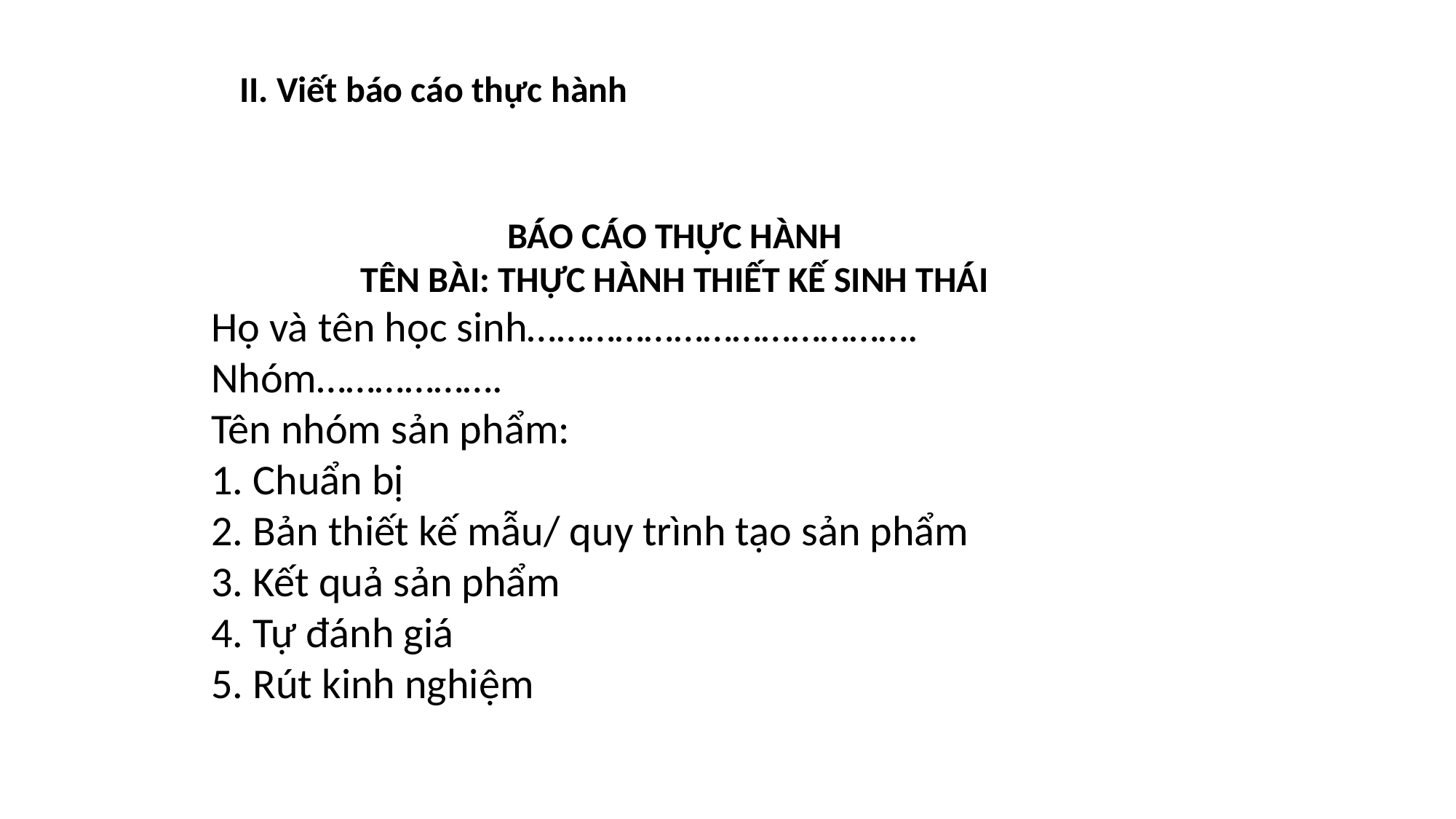

II. Viết báo cáo thực hành

BÁO CÁO THỰC HÀNH
TÊN BÀI: THỰC HÀNH THIẾT KẾ SINH THÁI
Họ và tên học sinh…………………………………. Nhóm……………….
Tên nhóm sản phẩm:
1. Chuẩn bị
2. Bản thiết kế mẫu/ quy trình tạo sản phẩm
3. Kết quả sản phẩm
4. Tự đánh giá
5. Rút kinh nghiệm